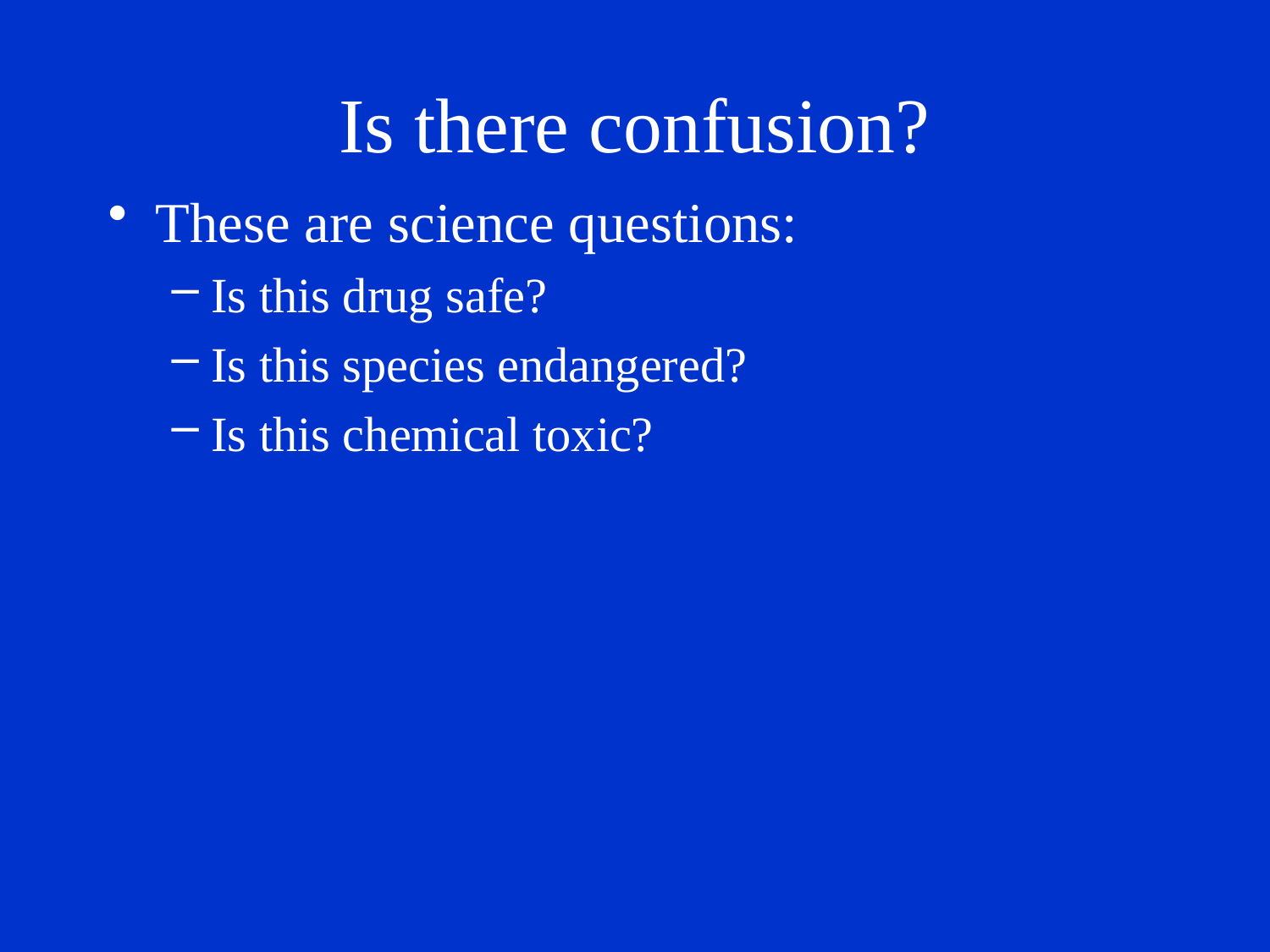

# Is there confusion?
These are science questions:
Is this drug safe?
Is this species endangered?
Is this chemical toxic?